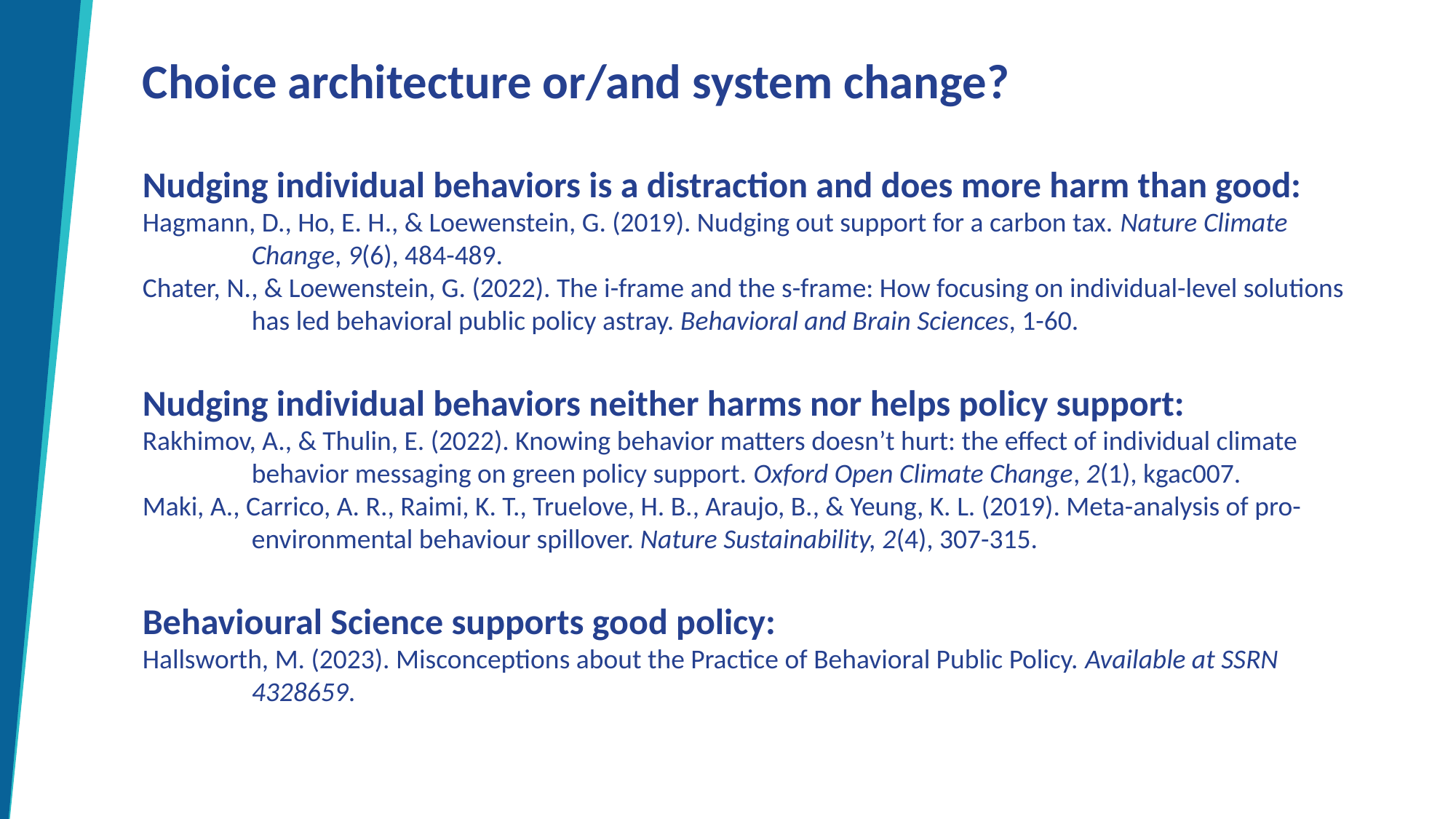

# Choice architecture or/and system change?
Nudging individual behaviors is a distraction and does more harm than good:
Hagmann, D., Ho, E. H., & Loewenstein, G. (2019). Nudging out support for a carbon tax. Nature Climate Change, 9(6), 484-489.
Chater, N., & Loewenstein, G. (2022). The i-frame and the s-frame: How focusing on individual-level solutions has led behavioral public policy astray. Behavioral and Brain Sciences, 1-60.

Nudging individual behaviors neither harms nor helps policy support:
Rakhimov, A., & Thulin, E. (2022). Knowing behavior matters doesn’t hurt: the effect of individual climate behavior messaging on green policy support. Oxford Open Climate Change, 2(1), kgac007.
Maki, A., Carrico, A. R., Raimi, K. T., Truelove, H. B., Araujo, B., & Yeung, K. L. (2019). Meta-analysis of pro-environmental behaviour spillover. Nature Sustainability, 2(4), 307-315.

Behavioural Science supports good policy:
Hallsworth, M. (2023). Misconceptions about the Practice of Behavioral Public Policy. Available at SSRN 4328659.